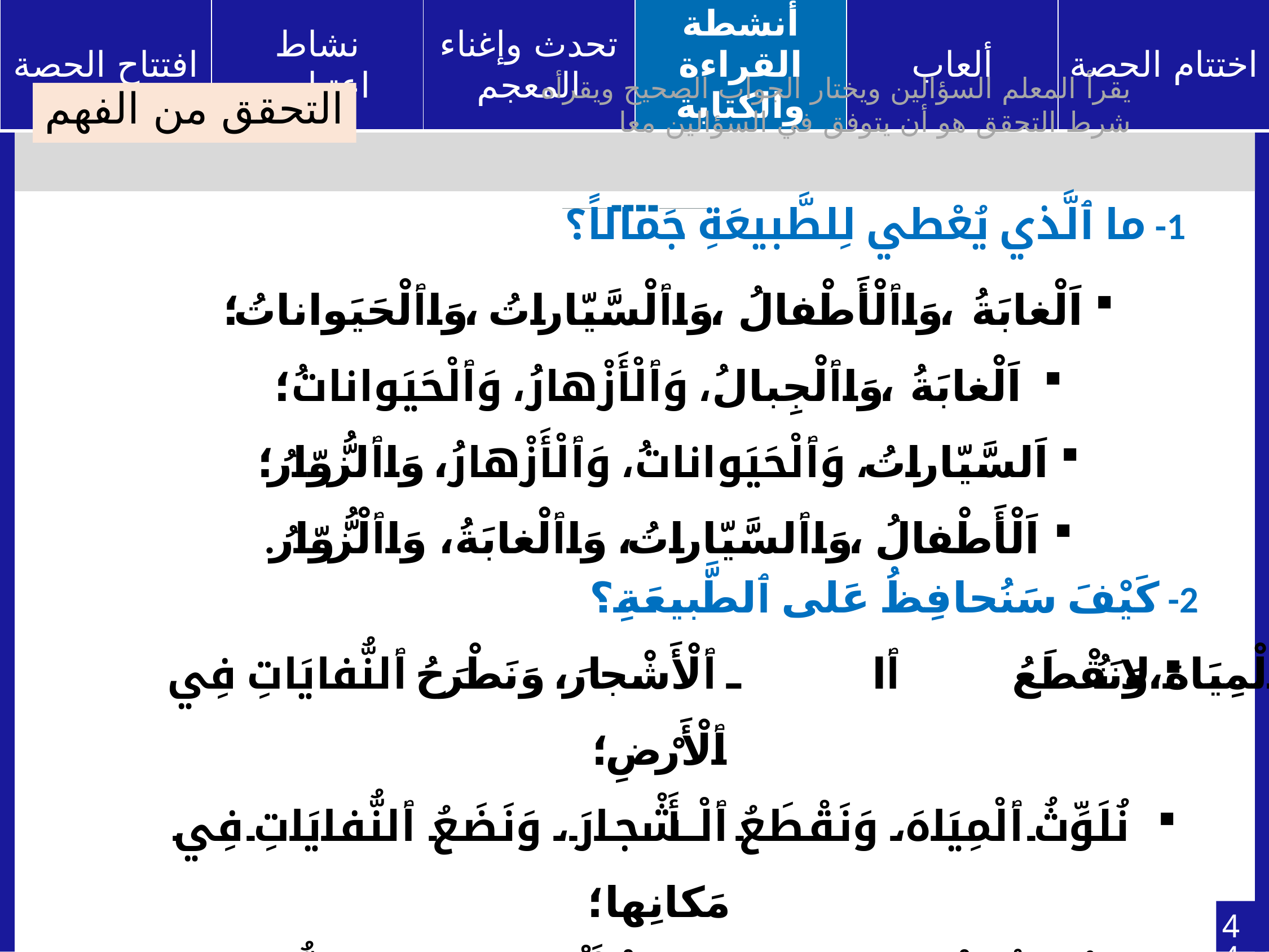

يقرأ المعلم السؤالين ويختار الجواب الصحيح ويقرأه
شرط التحقق هو أن يتوفق في السؤالين معا
التحقق من الفهم
1- ما ٱلَّذي يُعْطي لِلطَّبيعَةِ جَمالاً؟
اَلْغابَةُ، وَاؐلْأَطْفالُ، وَاؐلْسَّيّاراتُ، وَاؐلْحَيَواناتُ؛
 اَلْغابَةُ، وَاؐلْجِبالُ، وَاؐلْأَزْهارُ، وَاؐلْحَيَواناتُ؛
اَلسَّيّاراتُ، وَاؐلْحَيَواناتُ، وَاؐلْأَزْهارُ، وَاؐلزُّوّارُ؛
اَلْأَطْفالُ، وَاؐلسَّيّاراتُ، وَاؐلْغابَةُ، وَاؐلْزُّوّارُ.
2- كَيْفَ سَنُحافِظُ عَلى ٱلطَّبيعَةِ؟
لا نُلَوِّثُ اؐلْمِيَاهَ، وَنَقْطَعُ اؐلْأَشْجارَ، وَنَطْرَحُ اؐلنُّفايَاتِ فِي اؐلْأَرْضِ؛
 نُلَوِّثُ اؐلْمِيَاهَ، وَنَقْطَعُ اؐلْأَشْجارَ، وَنَضَعُ اؐلنُّفايَاتِ فِي مَكانِها؛
لا نُلَوِّثُ اؐلْمِيَاهَ، وَلا نَقْطَعُ اؐلْأَشْجارَ، وَنَضَعُ اؐلنُّفايَاتِ فِي مَكانِها؛
لا نُلَوِّثُ اؐلْمِيَاهَ، وَنَقْطَعُ اؐلْأَشْجارَ، وَنَضَعُ اؐلنُّفايَاتِ فِي اؐلْماءِ.